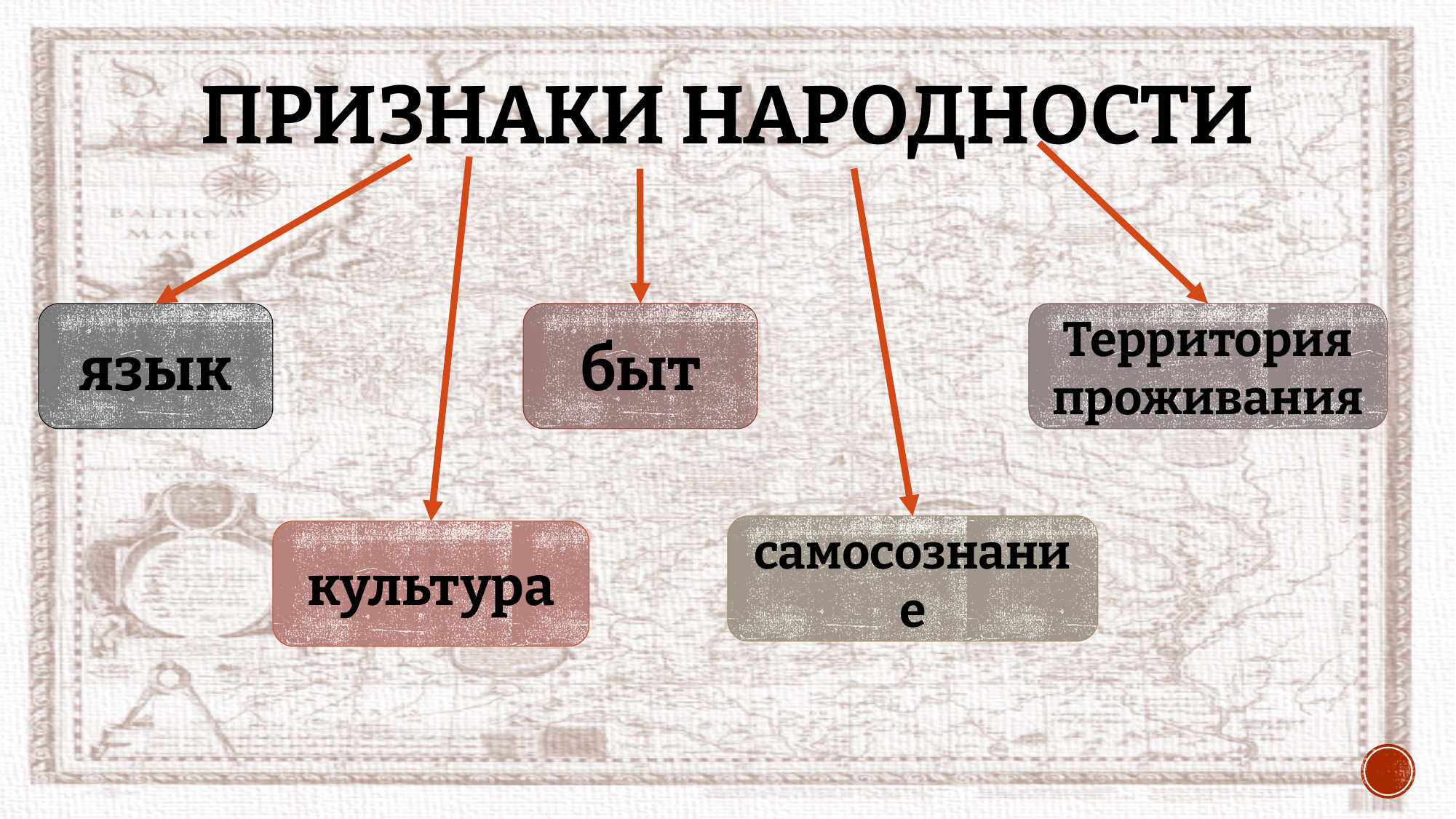

# Признаки народности
быт
Территория проживания
язык
самосознание
культура